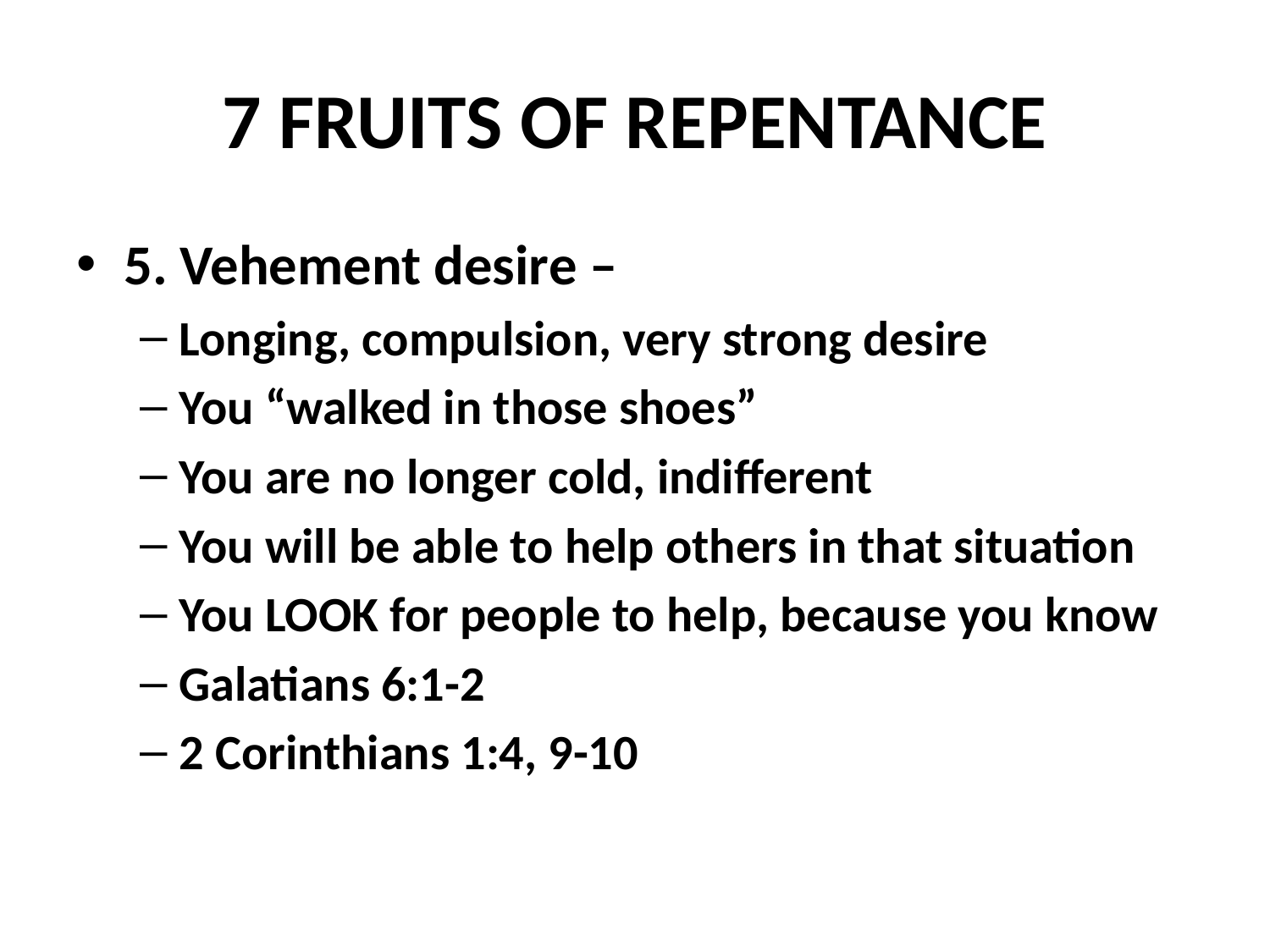

# 7 FRUITS OF REPENTANCE
5. Vehement desire –
Longing, compulsion, very strong desire
You “walked in those shoes”
You are no longer cold, indifferent
You will be able to help others in that situation
You LOOK for people to help, because you know
Galatians 6:1-2
2 Corinthians 1:4, 9-10